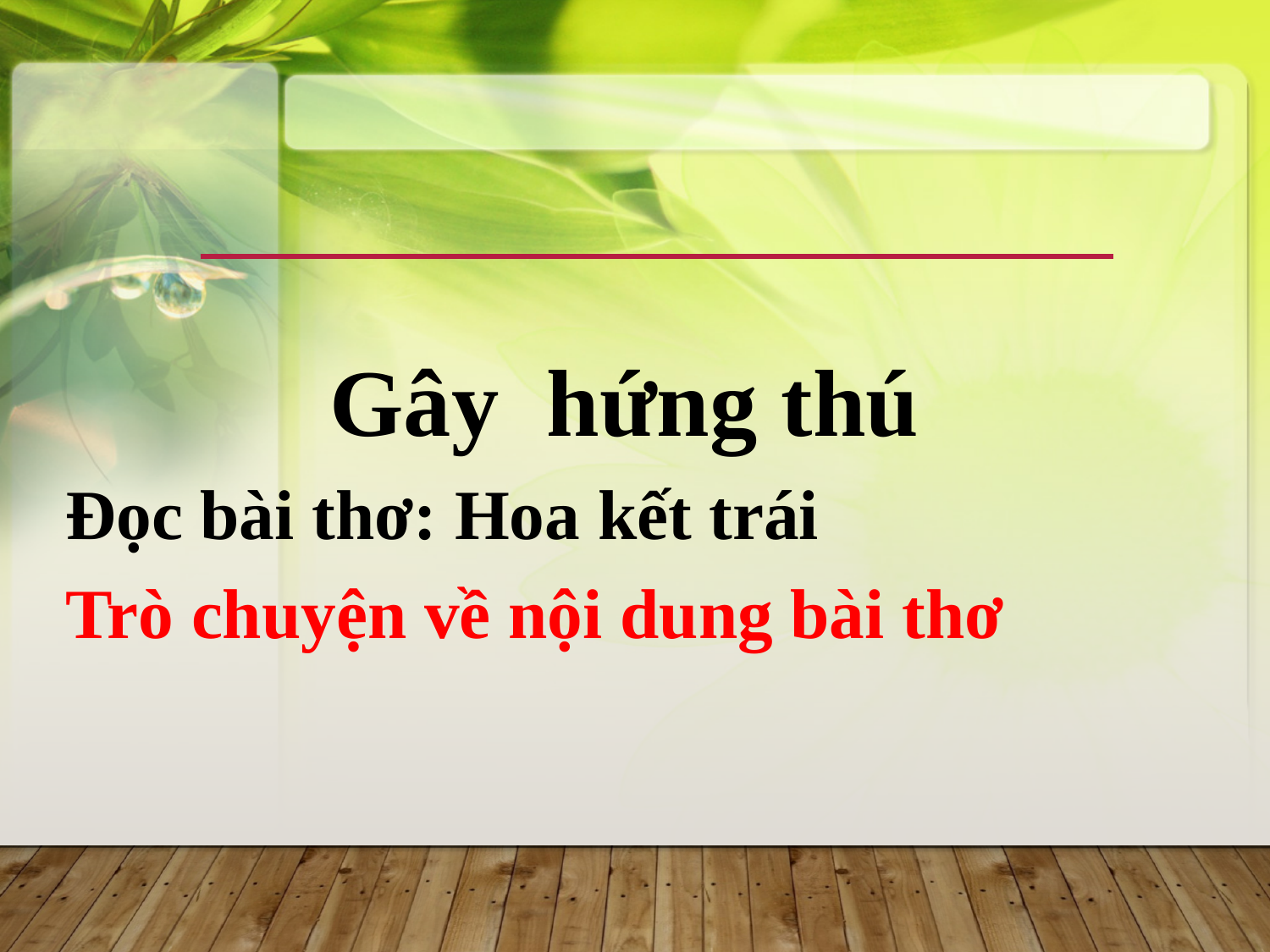

Gây  hứng thú
Đọc bài thơ: Hoa kết trái
Trò chuyện về nội dung bài thơ